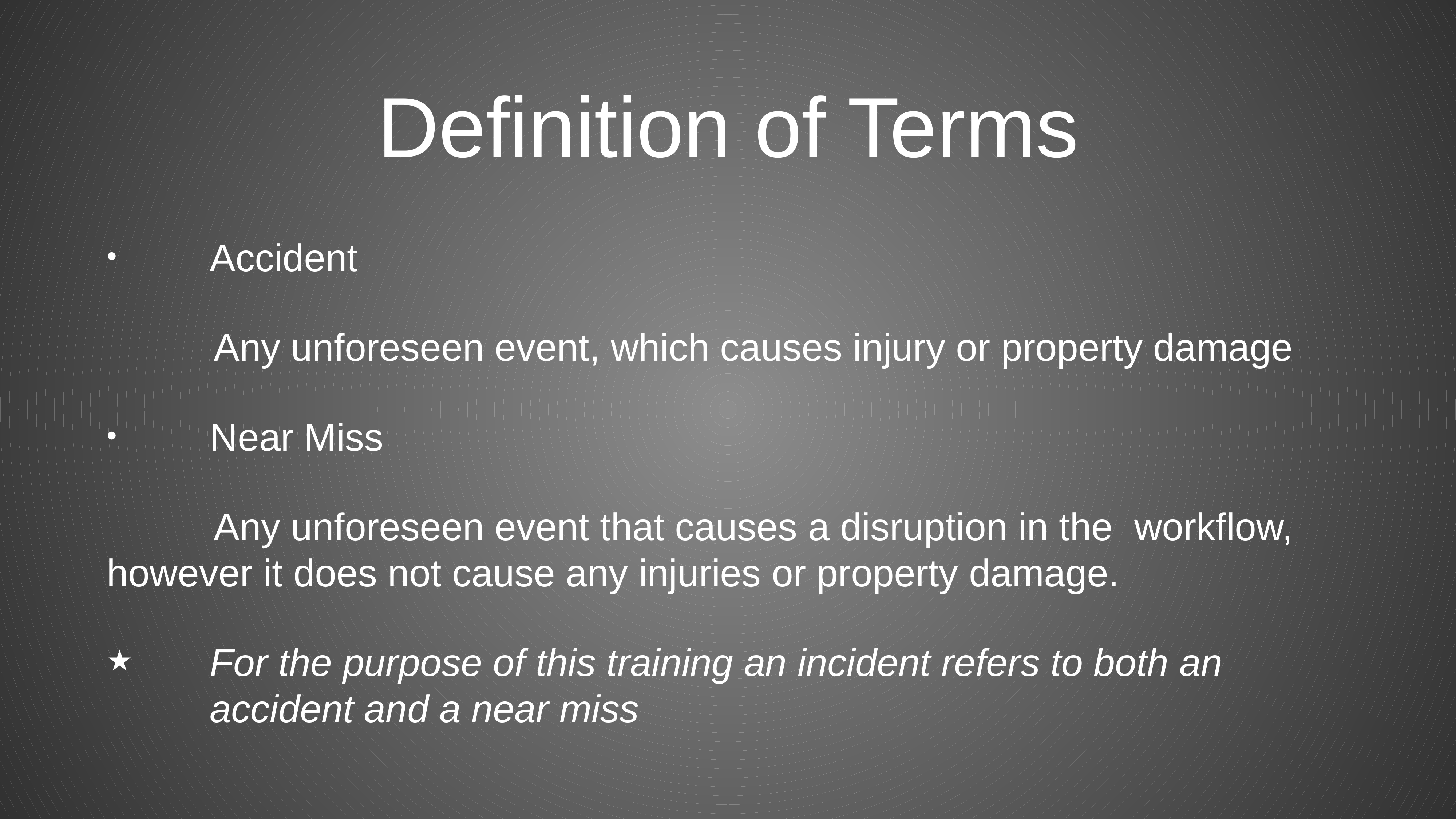

# Definition of Terms
Accident
Any unforeseen event, which causes injury or property damage
Near Miss
Any unforeseen event that causes a disruption in the  workflow, however it does not cause any injuries or property damage.
For the purpose of this training an incident refers to both an accident and a near miss